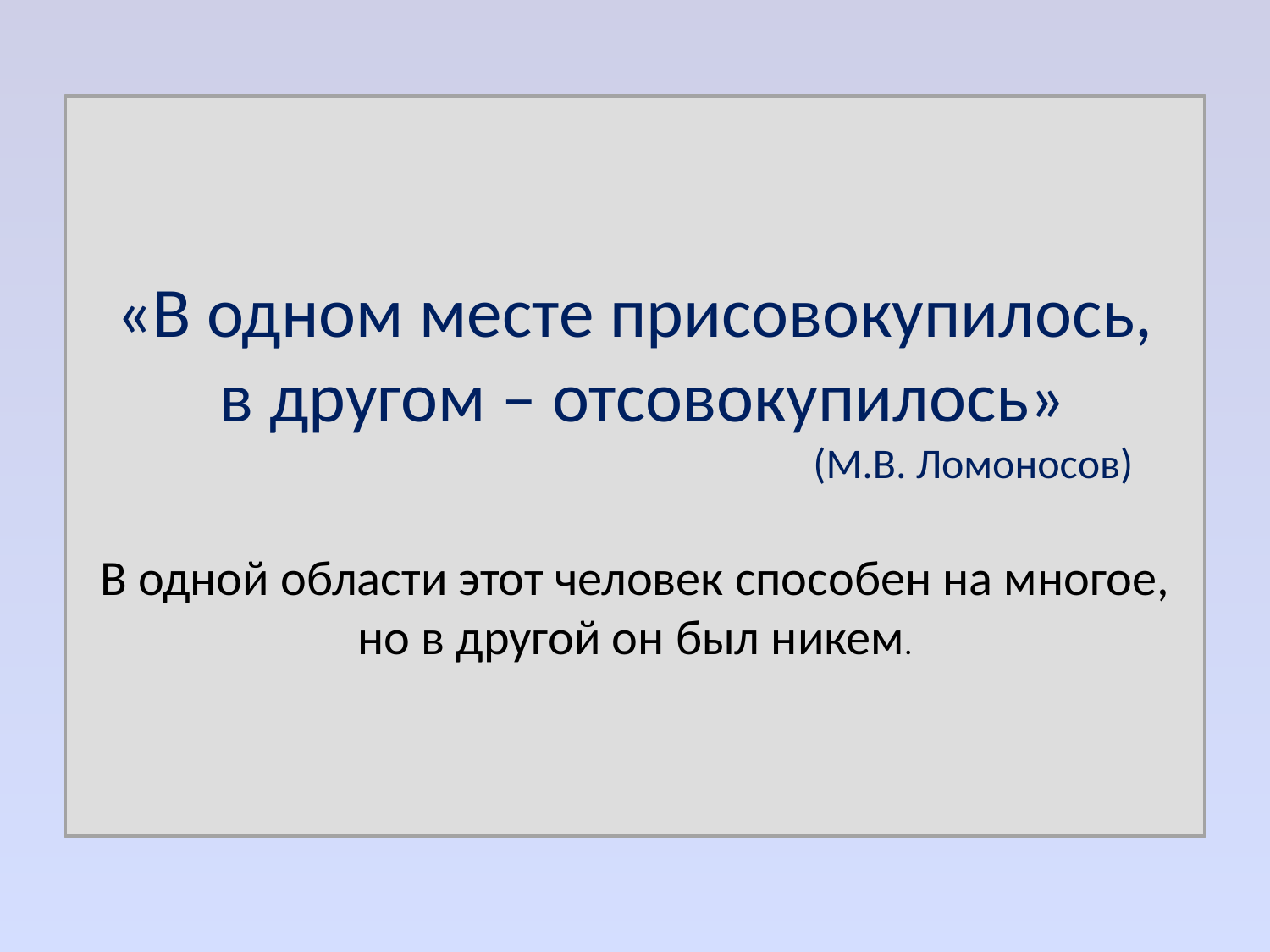

«В одном месте присовокупилось,
 в другом – отсовокупилось»
                                                                       (М.В. Ломоносов)

В одной области этот человек способен на многое, но в другой он был никем.